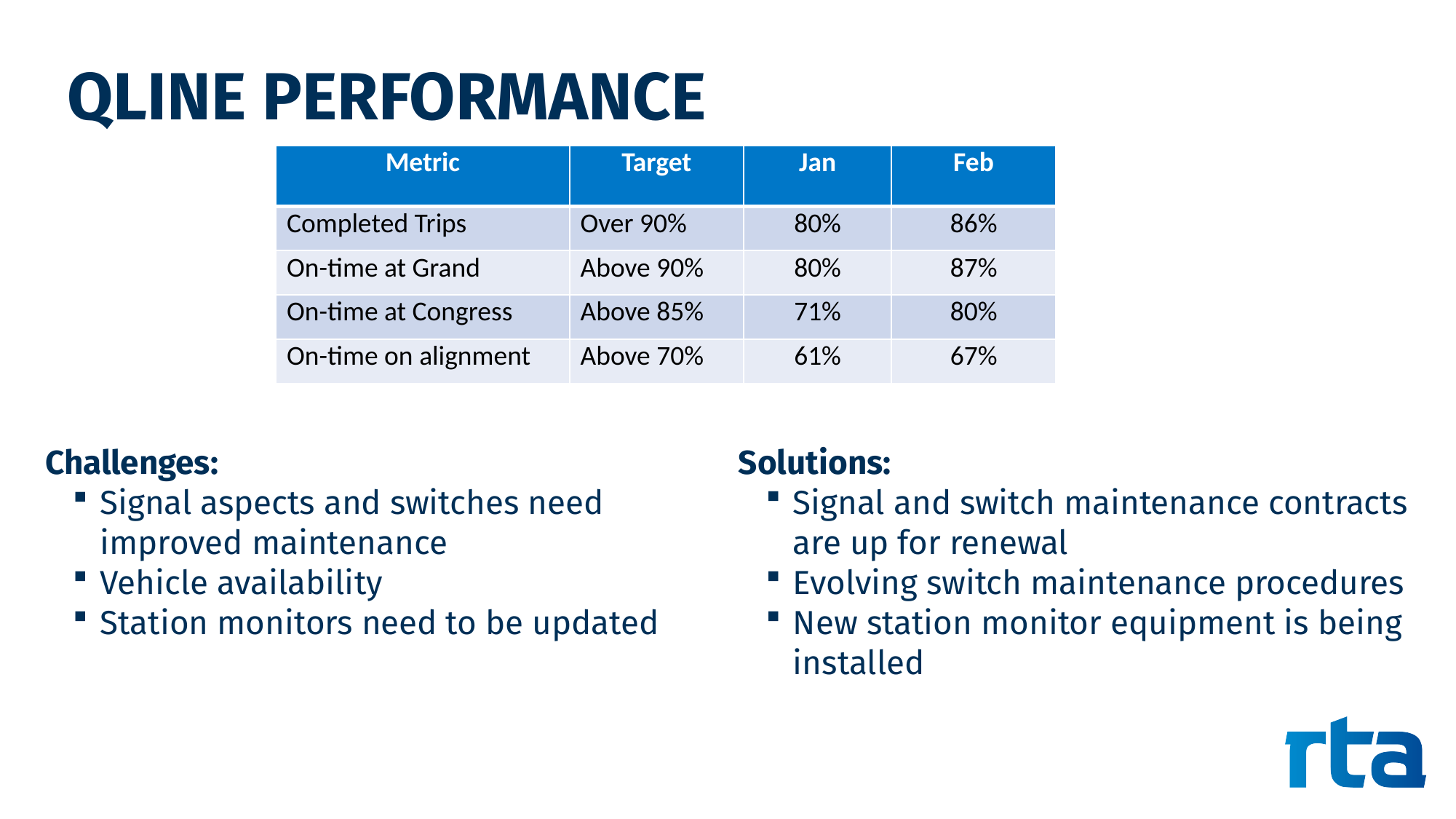

# QLINE PERFORMANCE
| Metric | Target | Jan | Feb |
| --- | --- | --- | --- |
| Completed Trips | Over 90% | 80% | 86% |
| On-time at Grand | Above 90% | 80% | 87% |
| On-time at Congress | Above 85% | 71% | 80% |
| On-time on alignment | Above 70% | 61% | 67% |
Solutions:
Signal and switch maintenance contracts are up for renewal
Evolving switch maintenance procedures
New station monitor equipment is being installed

Challenges:
Signal aspects and switches need improved maintenance
Vehicle availability
Station monitors need to be updated